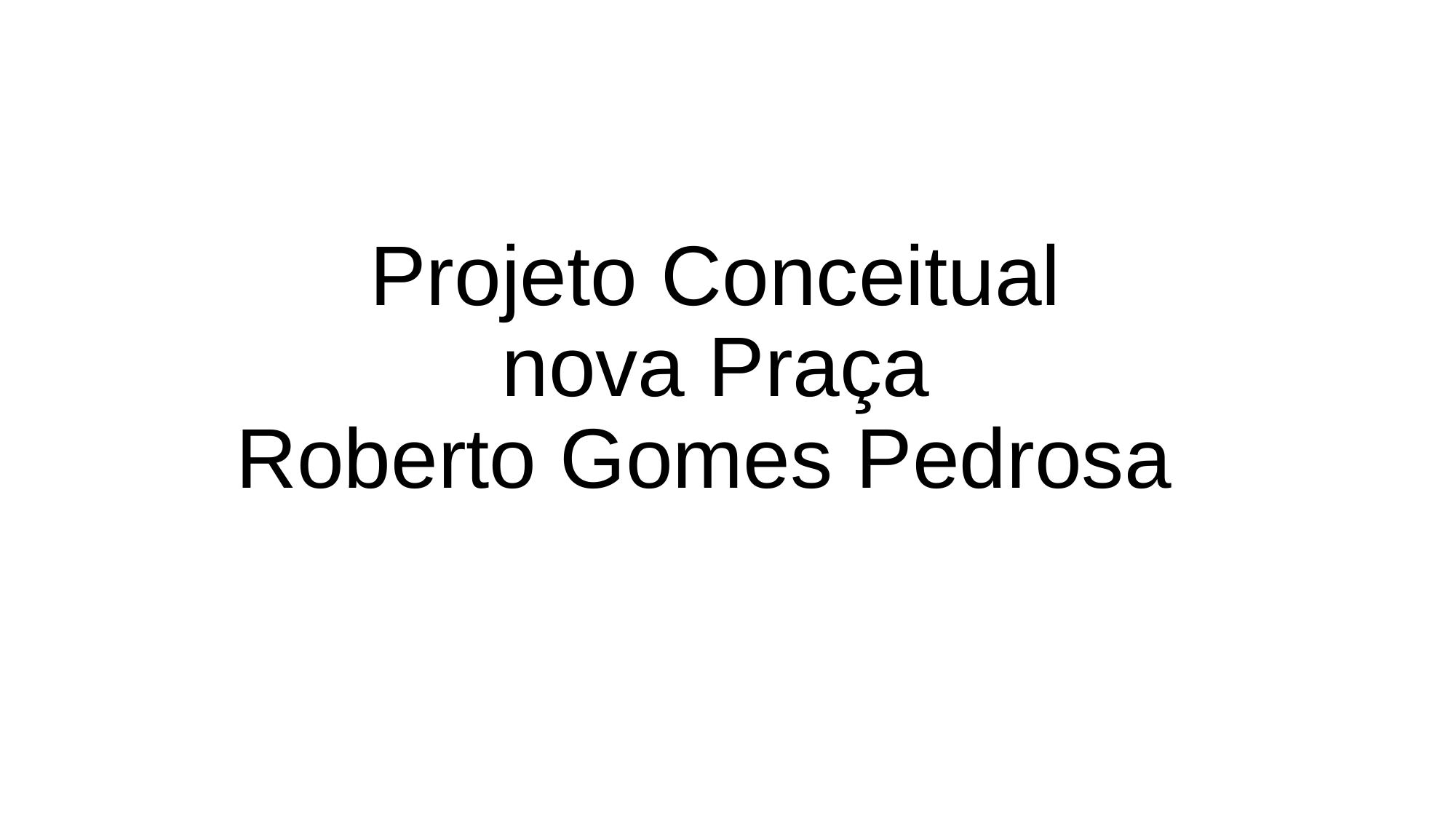

# Projeto Conceitual nova Praça Roberto Gomes Pedrosa